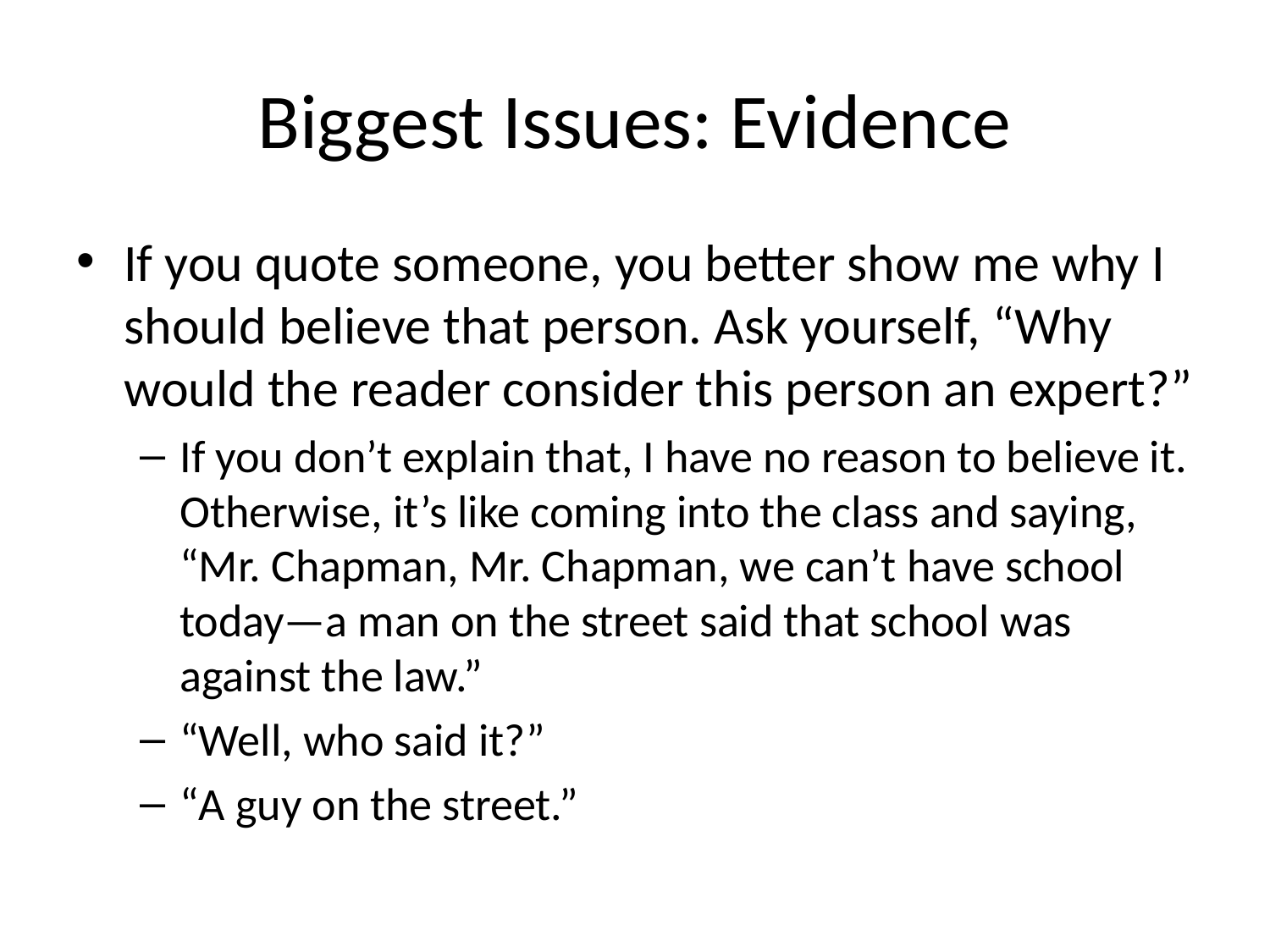

# Biggest Issues: Evidence
If you quote someone, you better show me why I should believe that person. Ask yourself, “Why would the reader consider this person an expert?”
If you don’t explain that, I have no reason to believe it. Otherwise, it’s like coming into the class and saying, “Mr. Chapman, Mr. Chapman, we can’t have school today—a man on the street said that school was against the law.”
“Well, who said it?”
“A guy on the street.”